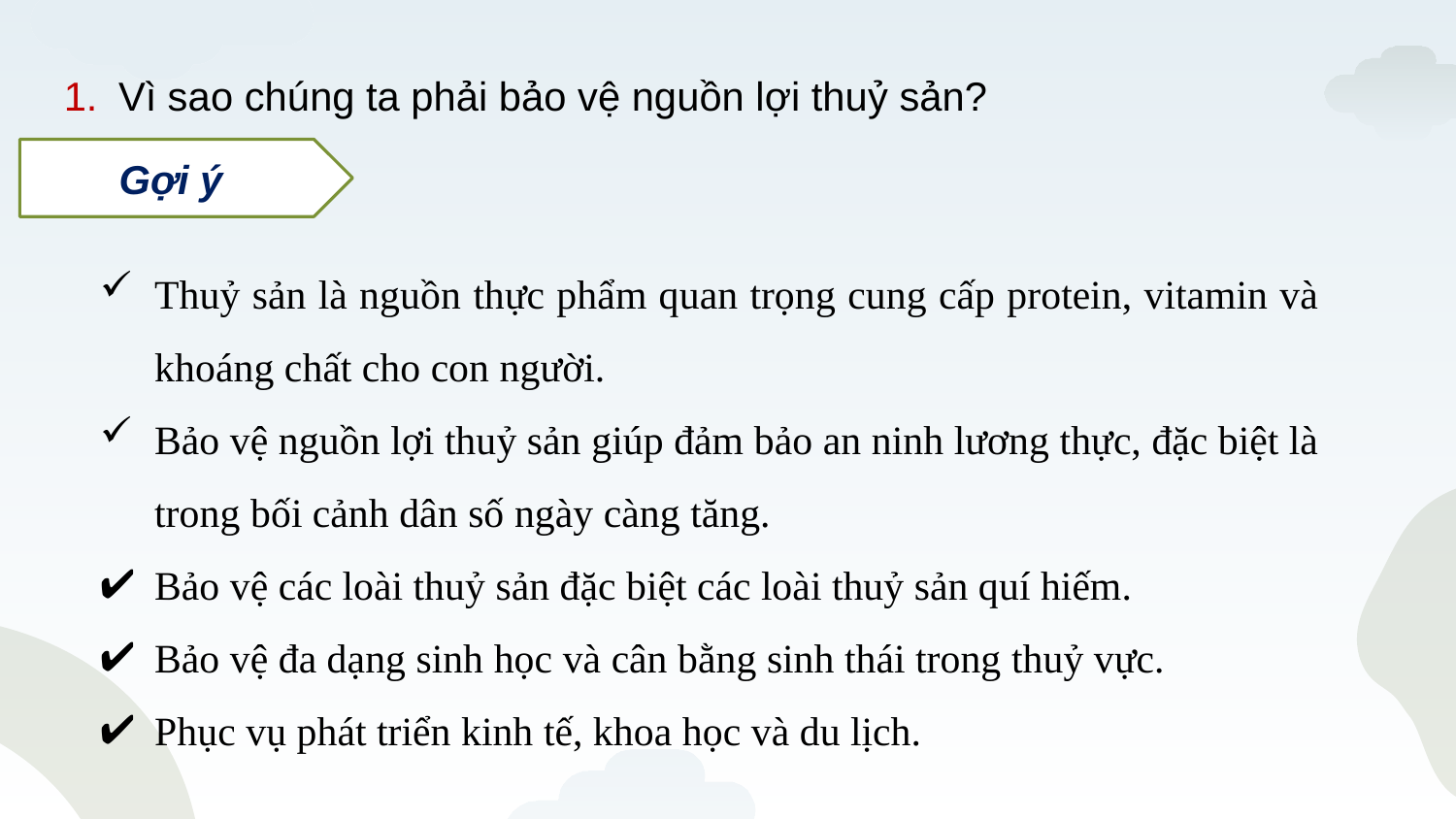

Vì sao chúng ta phải bảo vệ nguồn lợi thuỷ sản?
Gợi ý
Thuỷ sản là nguồn thực phẩm quan trọng cung cấp protein, vitamin và khoáng chất cho con người.
Bảo vệ nguồn lợi thuỷ sản giúp đảm bảo an ninh lương thực, đặc biệt là trong bối cảnh dân số ngày càng tăng.
Bảo vệ các loài thuỷ sản đặc biệt các loài thuỷ sản quí hiếm.
Bảo vệ đa dạng sinh học và cân bằng sinh thái trong thuỷ vực.
Phục vụ phát triển kinh tế, khoa học và du lịch.